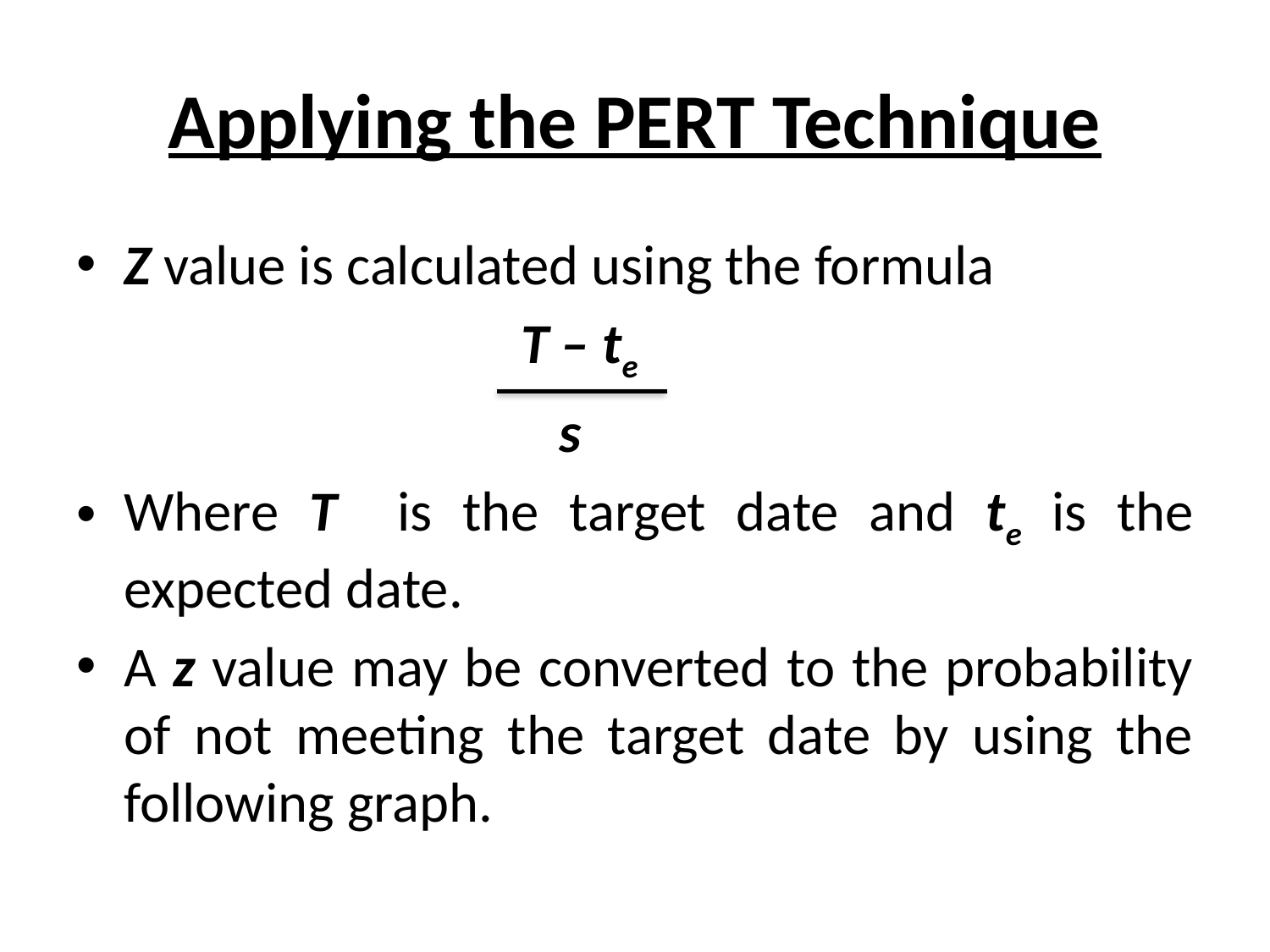

# Applying the PERT Technique
Z value is calculated using the formula
                                   T – te
                                      s
Where T  is the target date and te is the expected date.
A z value may be converted to the probability of not meeting the target date by using the following graph.